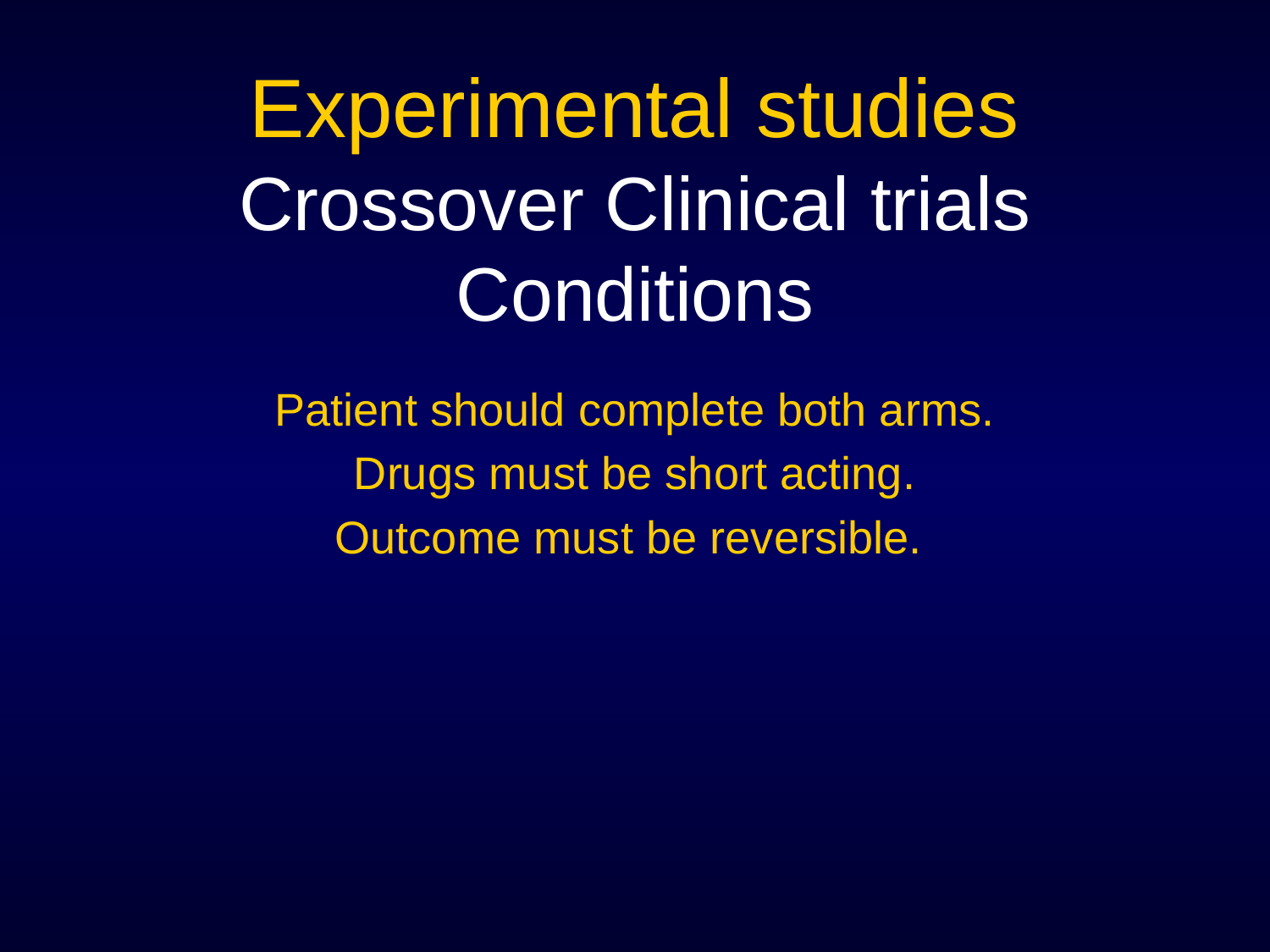

# Experimental studies Crossover Clinical trials Conditions

Patient should complete both arms.
Drugs must be short acting.
Outcome must be reversible.